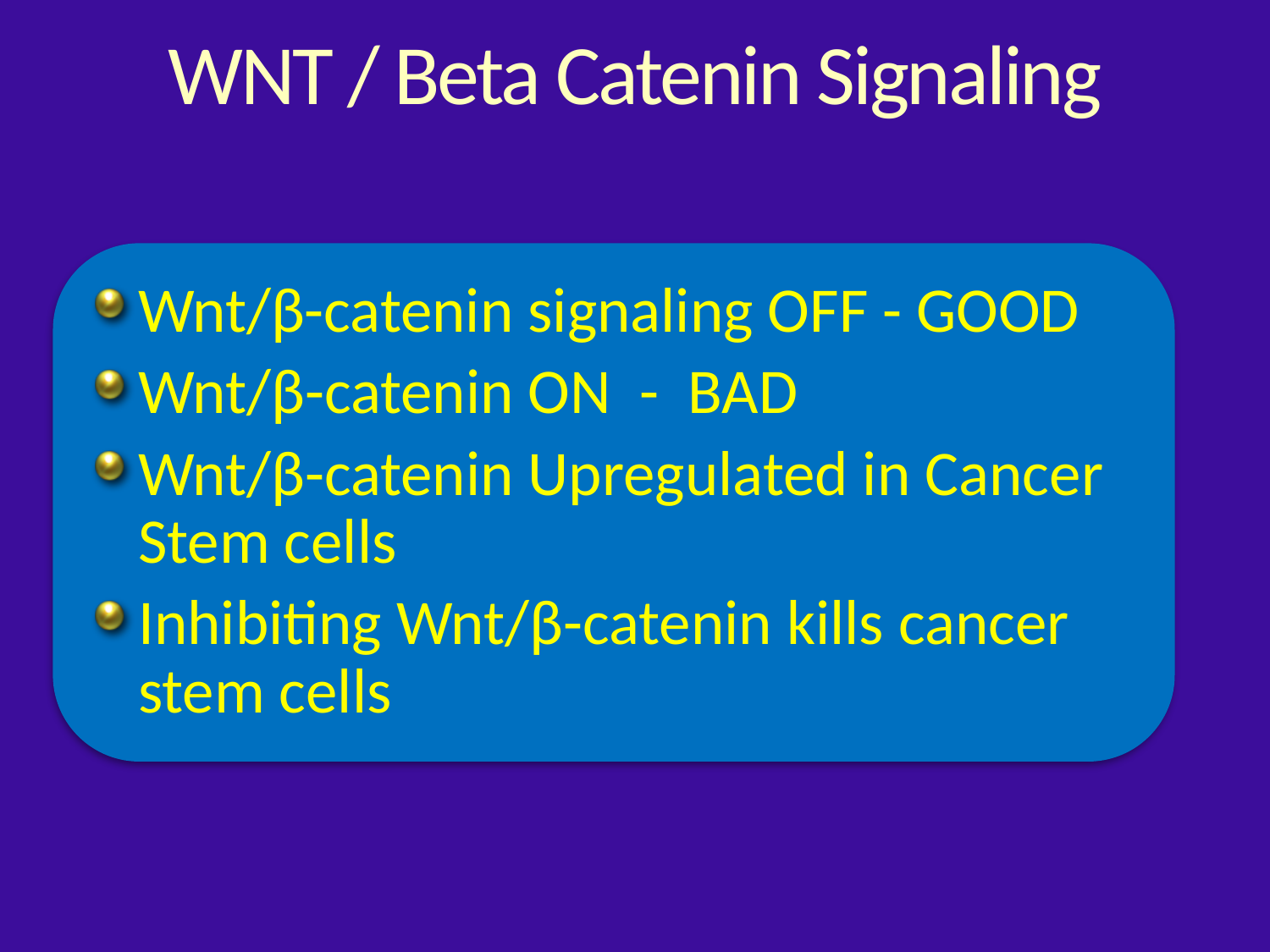

# WNT / Beta Catenin Signaling
Wnt/β-catenin signaling OFF - GOOD
Wnt/β-catenin ON  -  BAD
Wnt/β-catenin Upregulated in Cancer Stem cells
Inhibiting Wnt/β-catenin kills cancer stem cells